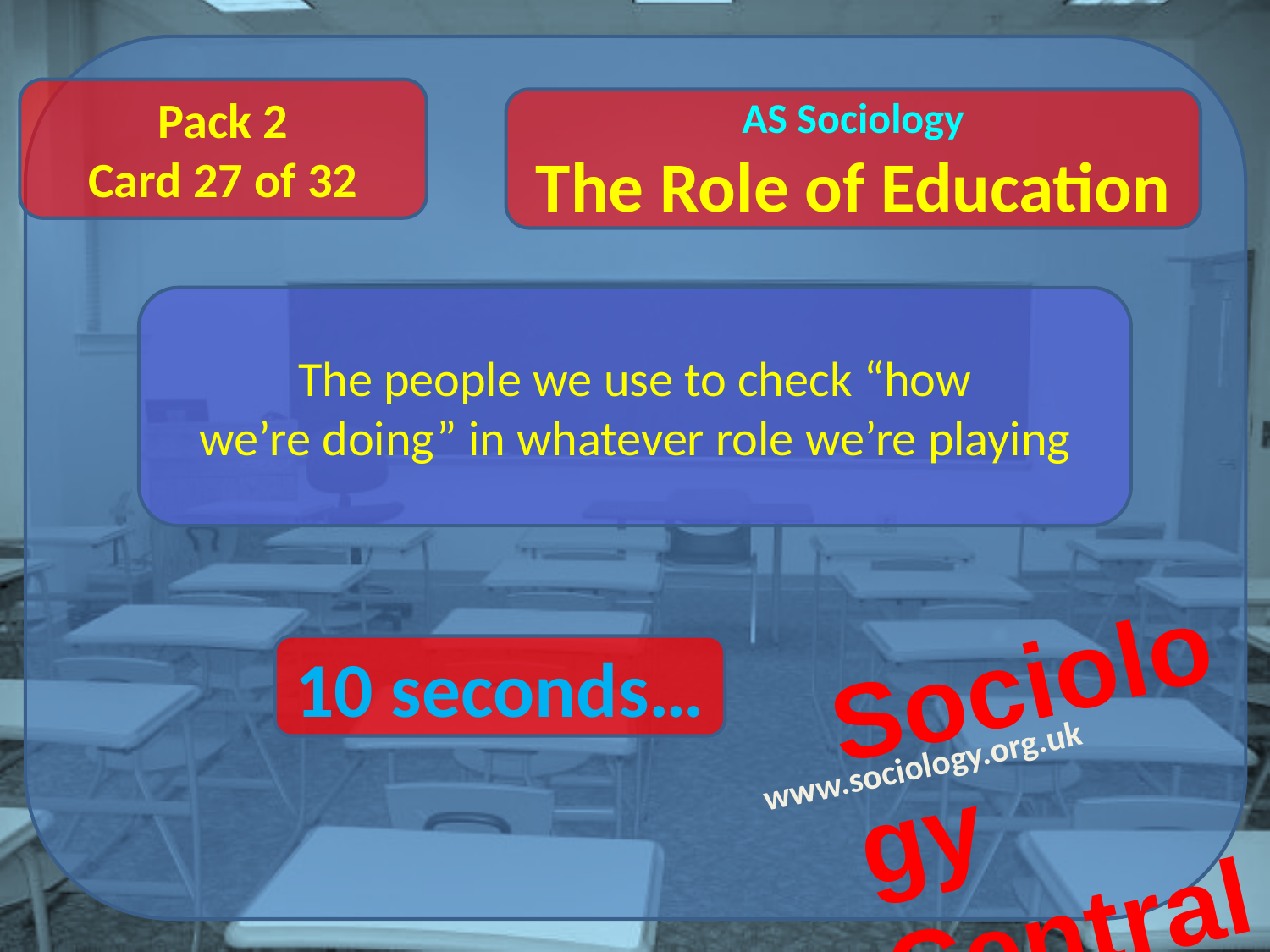

Pack 2
Card 27 of 32
The people we use to check “how
we’re doing” in whatever role we’re playing
10 seconds…